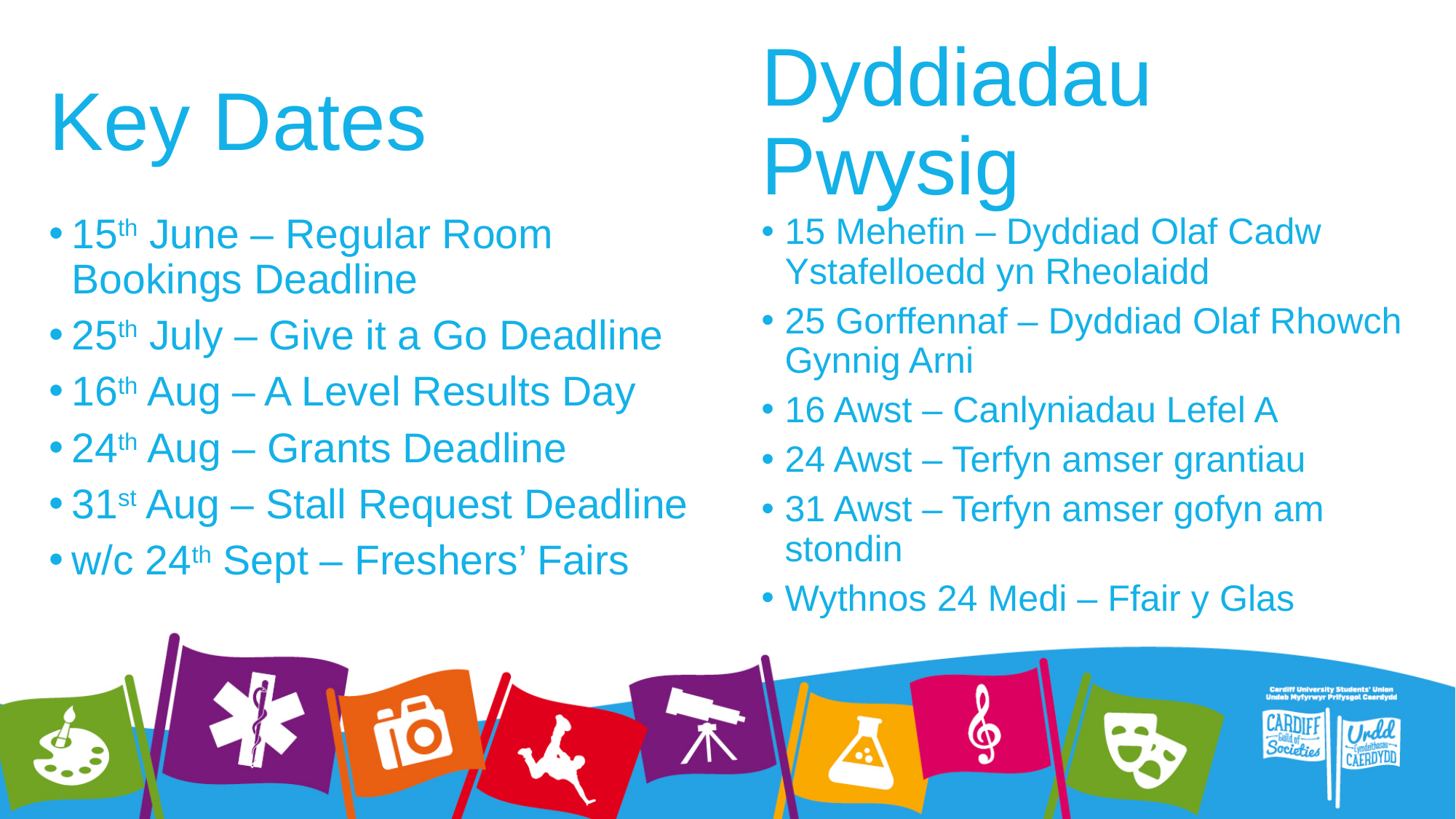

# Key Dates
Dyddiadau Pwysig
15th June – Regular Room Bookings Deadline
25th July – Give it a Go Deadline
16th Aug – A Level Results Day
24th Aug – Grants Deadline
31st Aug – Stall Request Deadline
w/c 24th Sept – Freshers’ Fairs
15 Mehefin – Dyddiad Olaf Cadw Ystafelloedd yn Rheolaidd
25 Gorffennaf – Dyddiad Olaf Rhowch Gynnig Arni
16 Awst – Canlyniadau Lefel A
24 Awst – Terfyn amser grantiau
31 Awst – Terfyn amser gofyn am stondin
Wythnos 24 Medi – Ffair y Glas